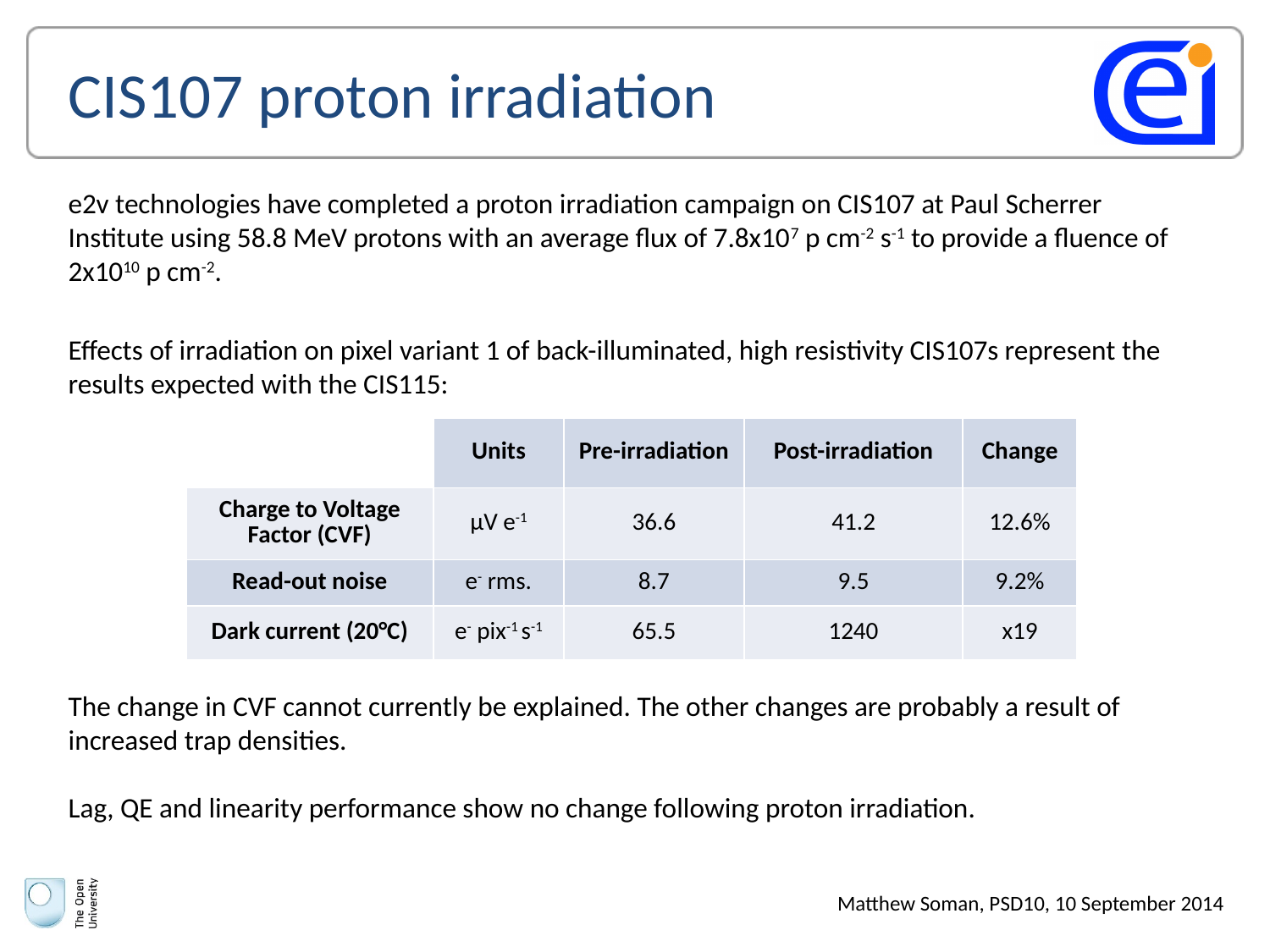

CIS107 proton irradiation
e2v technologies have completed a proton irradiation campaign on CIS107 at Paul Scherrer Institute using 58.8 MeV protons with an average flux of 7.8x107 p cm-2 s-1 to provide a fluence of 2x1010 p cm-2.

Effects of irradiation on pixel variant 1 of back-illuminated, high resistivity CIS107s represent the results expected with the CIS115:
|  | Units | Pre-irradiation | Post-irradiation | Change |
| --- | --- | --- | --- | --- |
| Charge to Voltage Factor (CVF) | µV e-1 | 36.6 | 41.2 | 12.6% |
| Read-out noise | e- rms. | 8.7 | 9.5 | 9.2% |
| Dark current (20°C) | e- pix-1 s-1 | 65.5 | 1240 | x19 |
The change in CVF cannot currently be explained. The other changes are probably a result of increased trap densities.

Lag, QE and linearity performance show no change following proton irradiation.